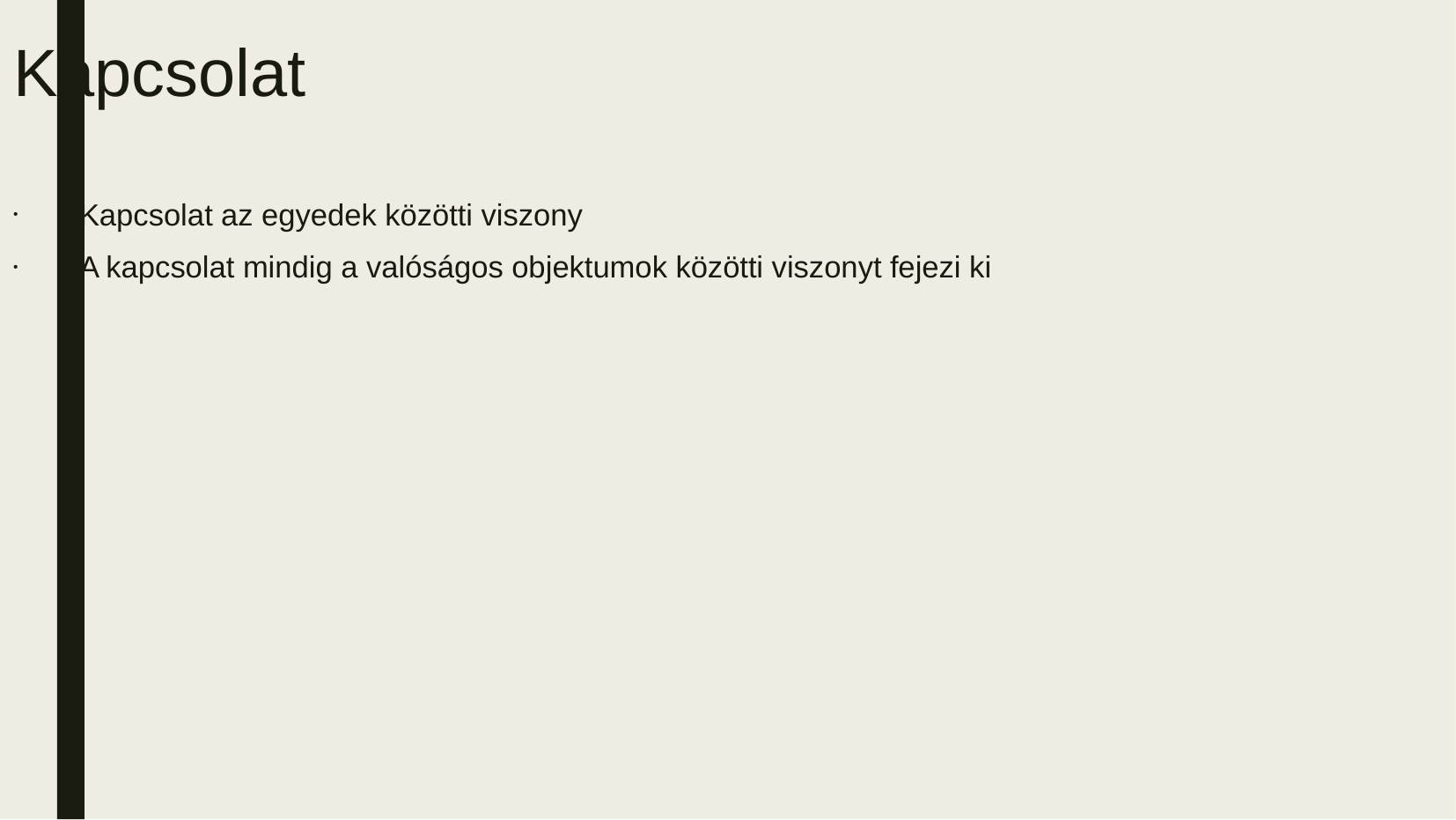

Kapcsolat
Kapcsolat az egyedek közötti viszony
A kapcsolat mindig a valóságos objektumok közötti viszonyt fejezi ki